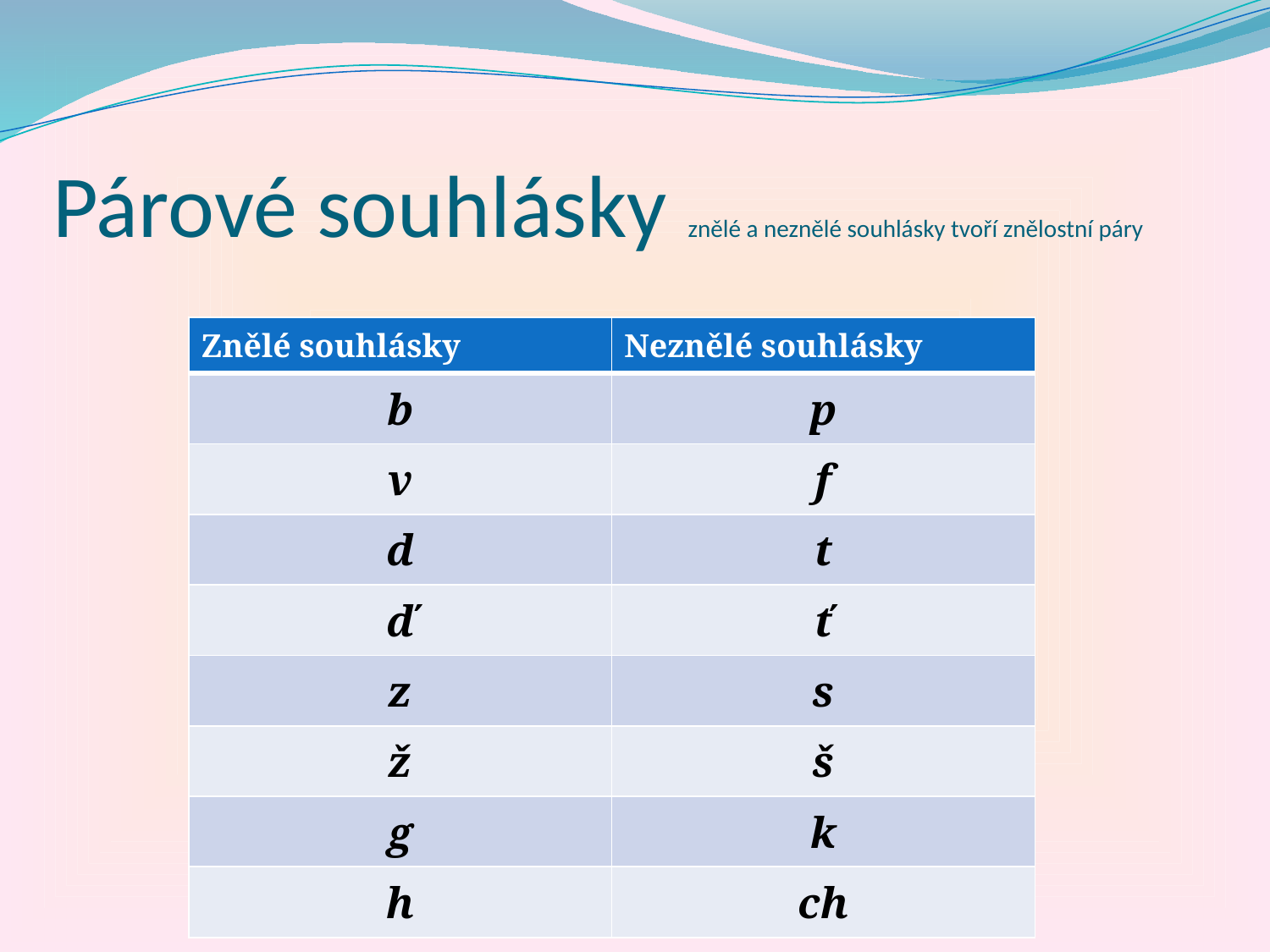

# Párové souhlásky znělé a neznělé souhlásky tvoří znělostní páry

| Znělé souhlásky | Neznělé souhlásky |
| --- | --- |
| b | p |
| v | f |
| d | t |
| ď | ť |
| z | s |
| ž | š |
| g | k |
| h | ch |